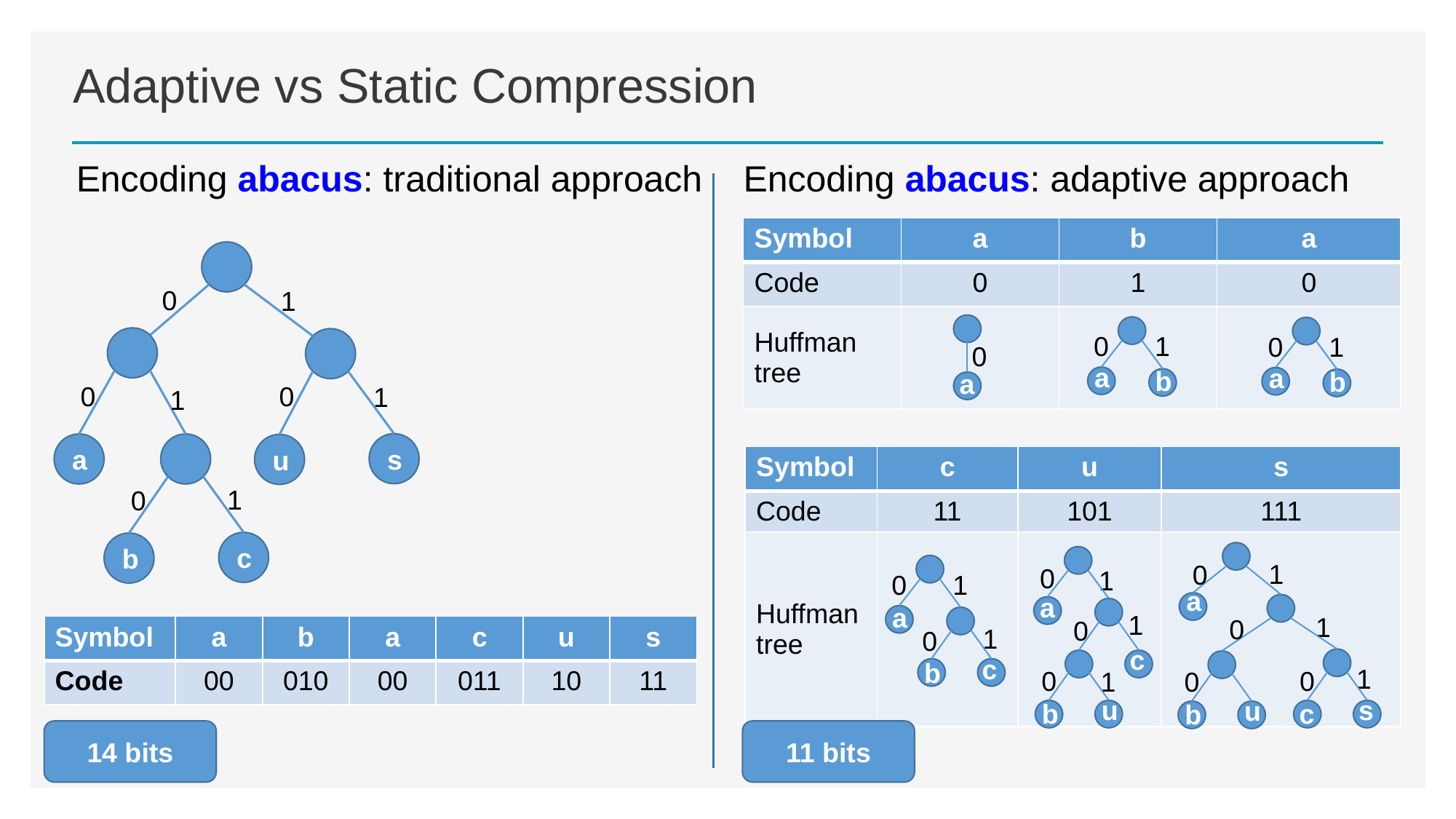

# Adaptive vs Static Compression
Encoding abacus: traditional approach
Encoding abacus: adaptive approach
| Symbol | a | b | a |
| --- | --- | --- | --- |
| Code | 0 | 1 | 0 |
| Huffman tree |  |  |  |

0
1

0
a

0
1
a
b

0
1
a
b

0
0
1
1
s
a

u
| Symbol | c | u | s |
| --- | --- | --- | --- |
| Code | 11 | 101 | 111 |
| Huffman tree |  |  |  |
1
0
c
b

0
a

0
c

0
u
b

1

1
0
1
a
1
1

1
0
c
b
1

1
0
a

0

0
0
s
u
с
b

| Symbol | a | b | a | c | u | s |
| --- | --- | --- | --- | --- | --- | --- |
| Code | 00 | 010 | 00 | 011 | 10 | 11 |
14 bits
11 bits
3